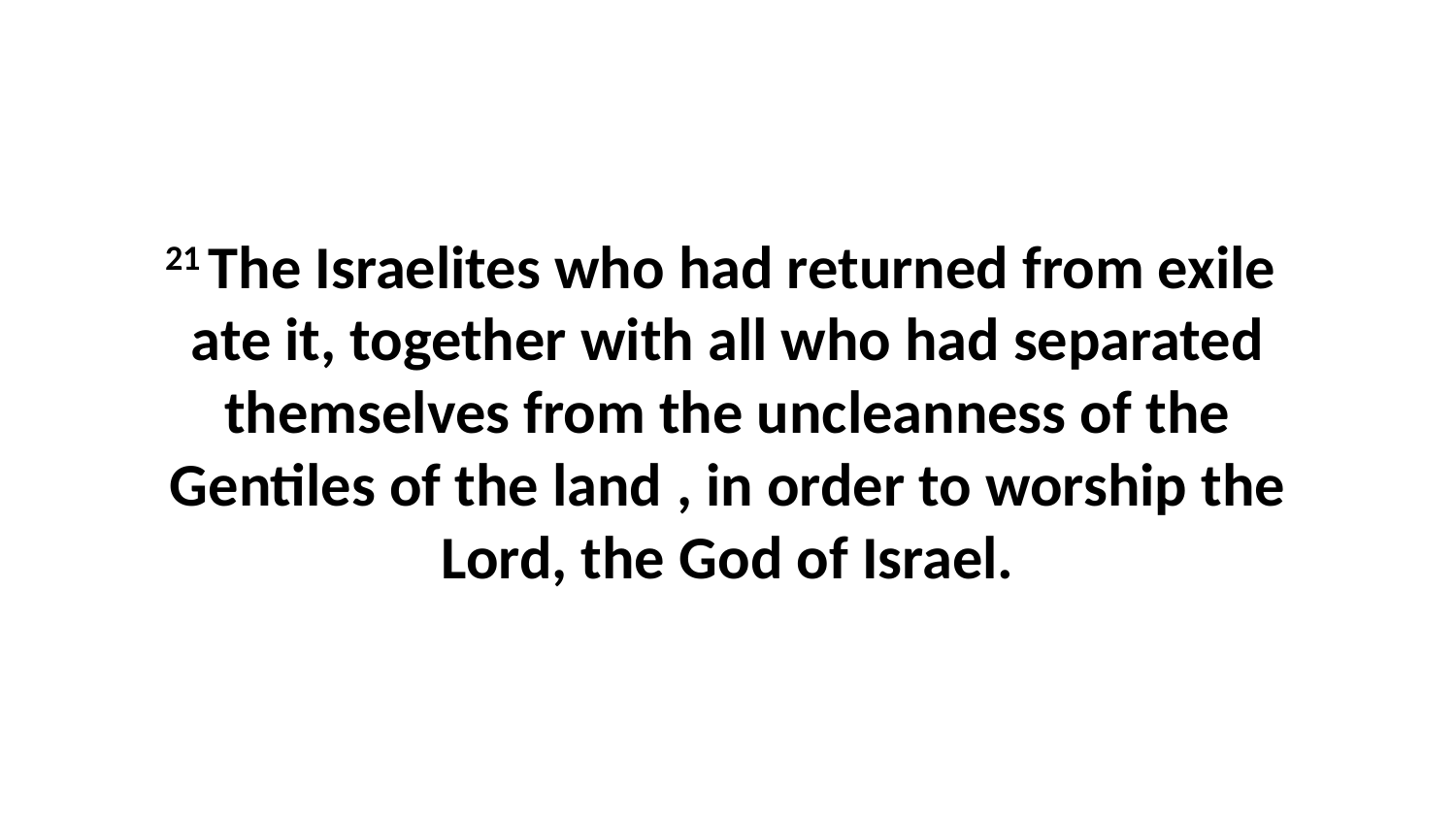

21 The Israelites who had returned from exile  ate it, together with all who had separated themselves from the uncleanness of the Gentiles of the land , in order to worship the Lord, the God of Israel.